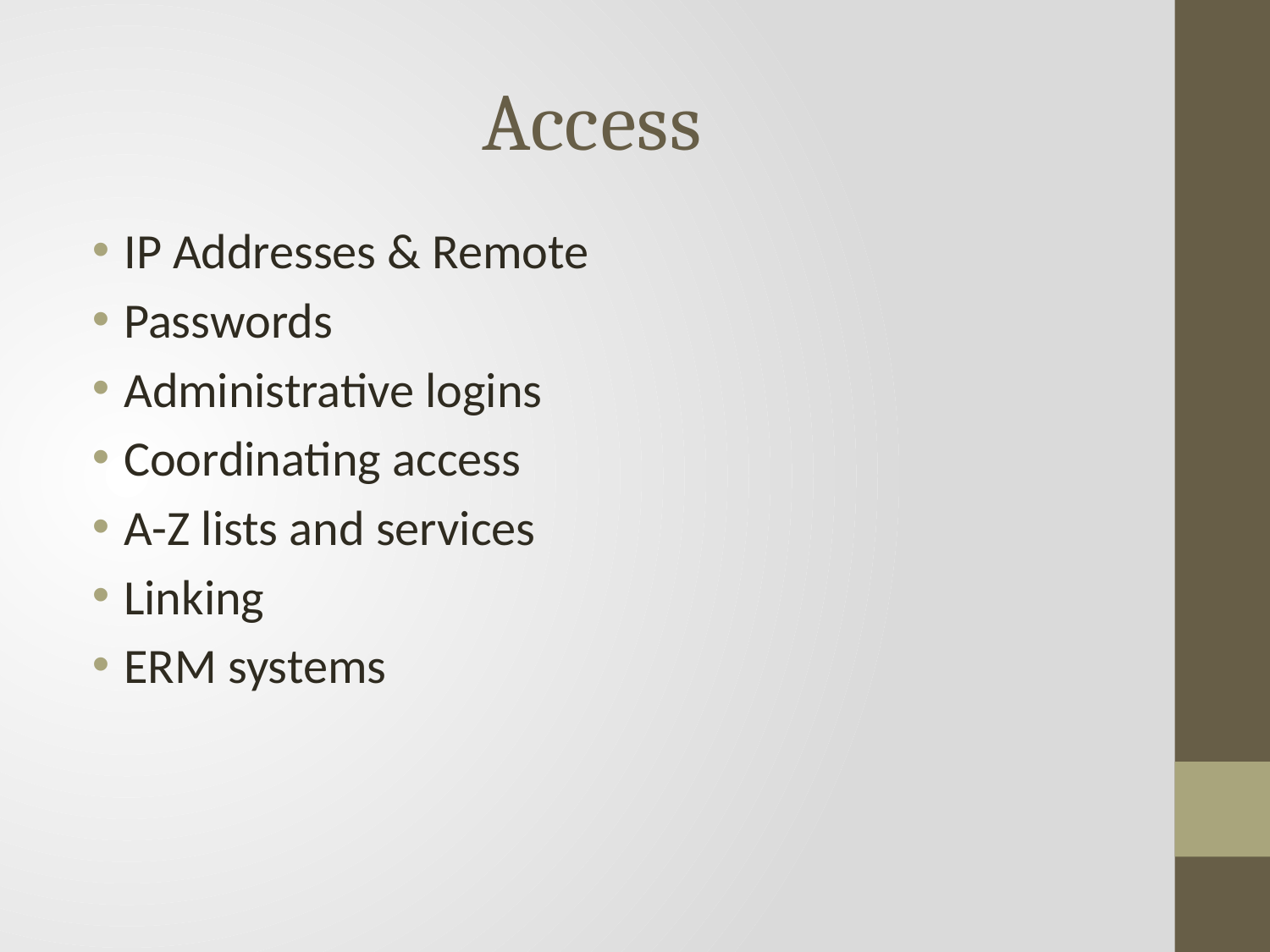

# Access
IP Addresses & Remote
Passwords
Administrative logins
Coordinating access
A-Z lists and services
Linking
ERM systems